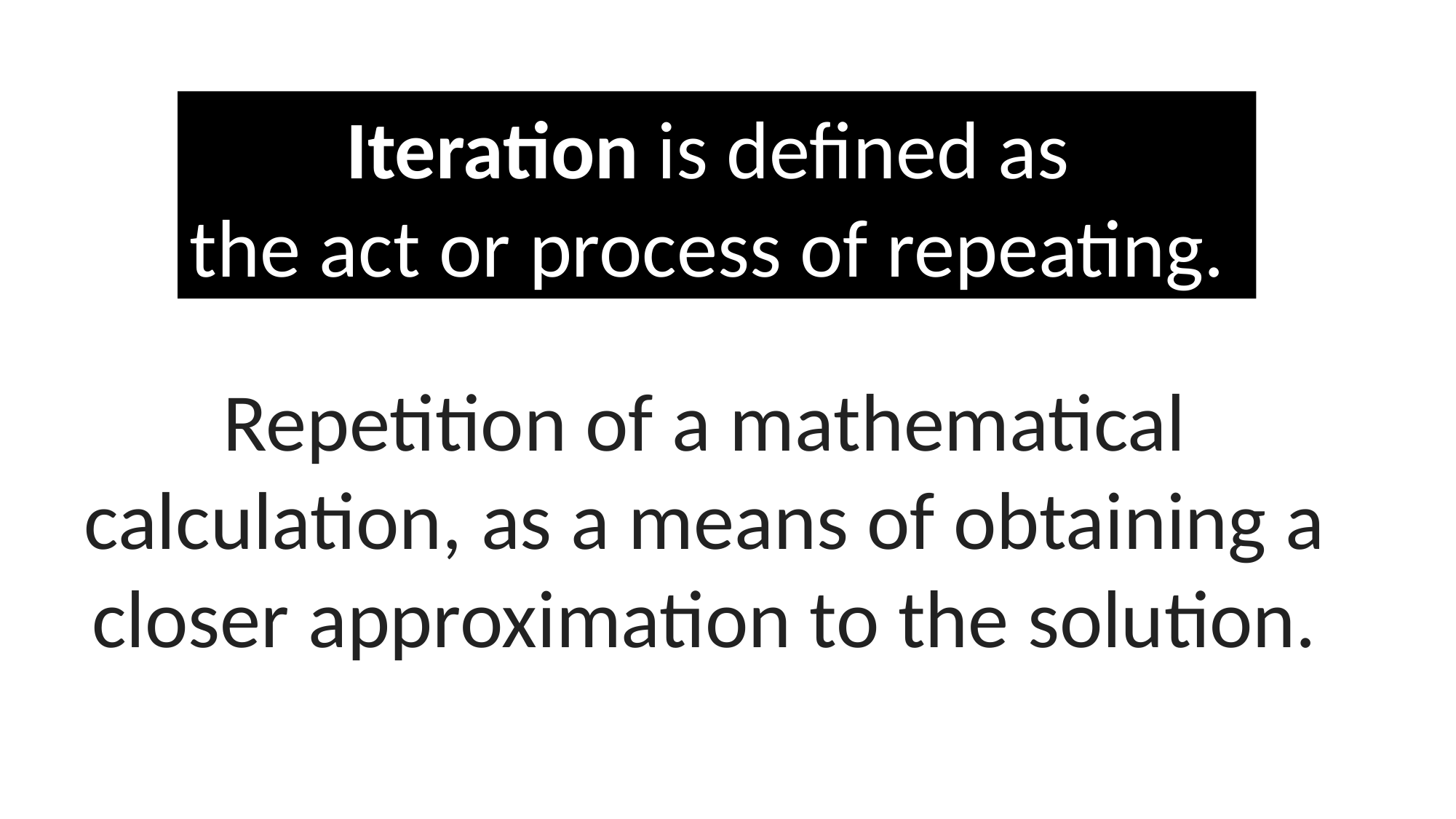

Iteration is defined as
the act or process of repeating.
Repetition of a mathematical calculation, as a means of obtaining a closer approximation to the solution.